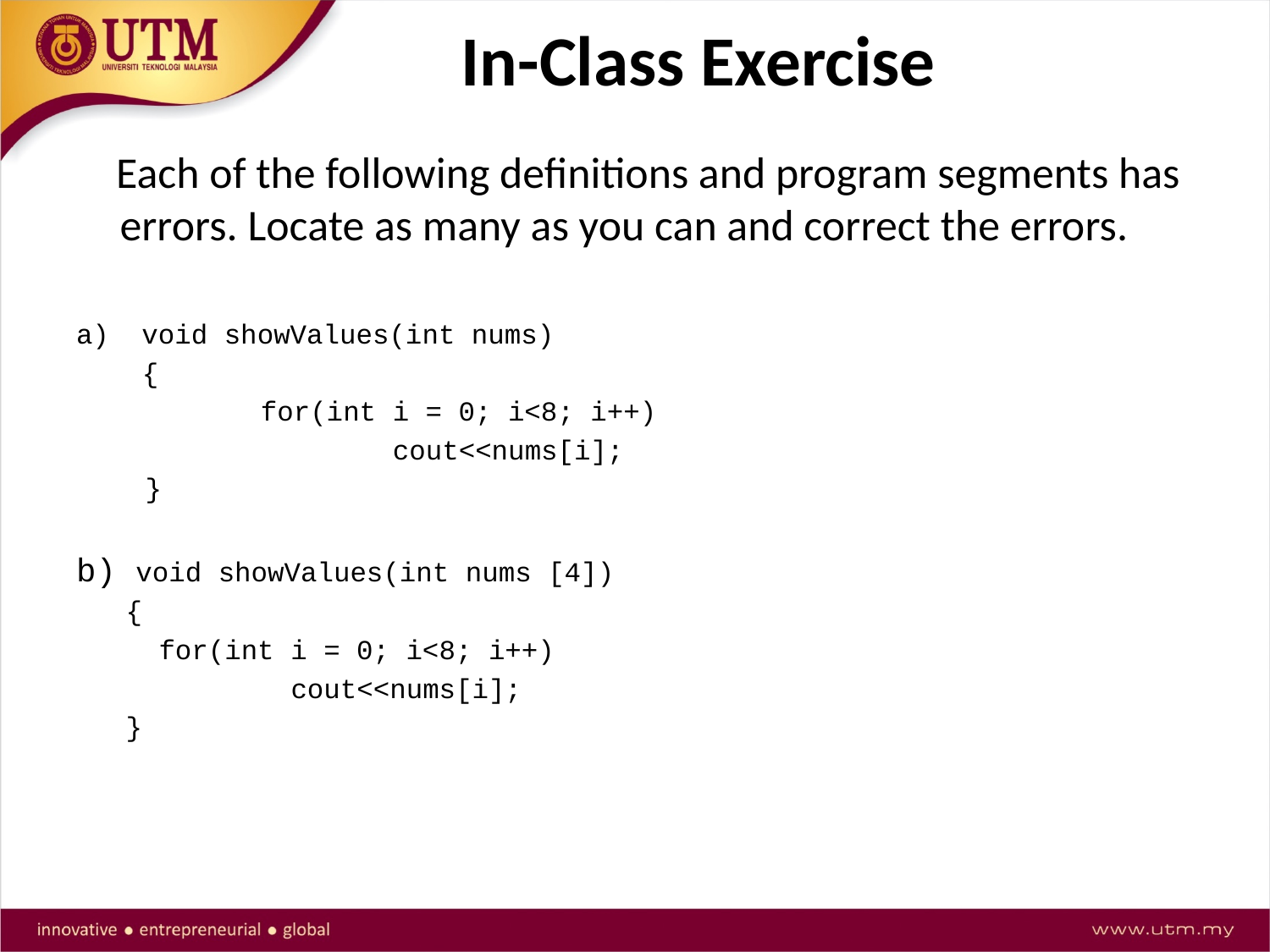

# In-Class Exercise
    Each of the following definitions and program segments has errors. Locate as many as you can and correct the errors.

void showValues(int nums)
    {
     for(int i = 0; i<8; i++)
             cout<<nums[i];
}

b) void showValues(int nums [4])
   {
     for(int i = 0; i<8; i++)
             cout<<nums[i];
   }